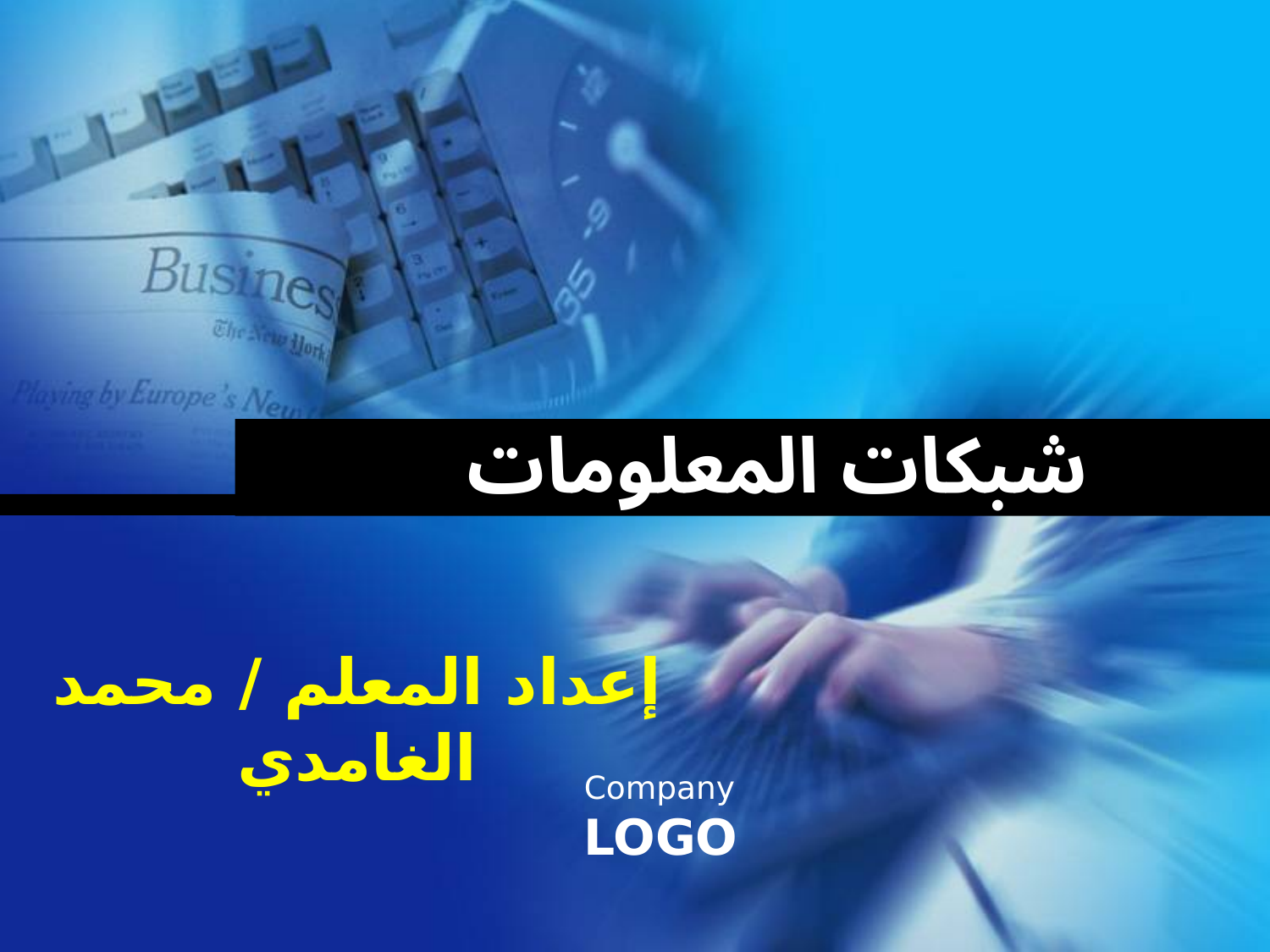

# شبكات المعلومات
إعداد المعلم / محمد الغامدي